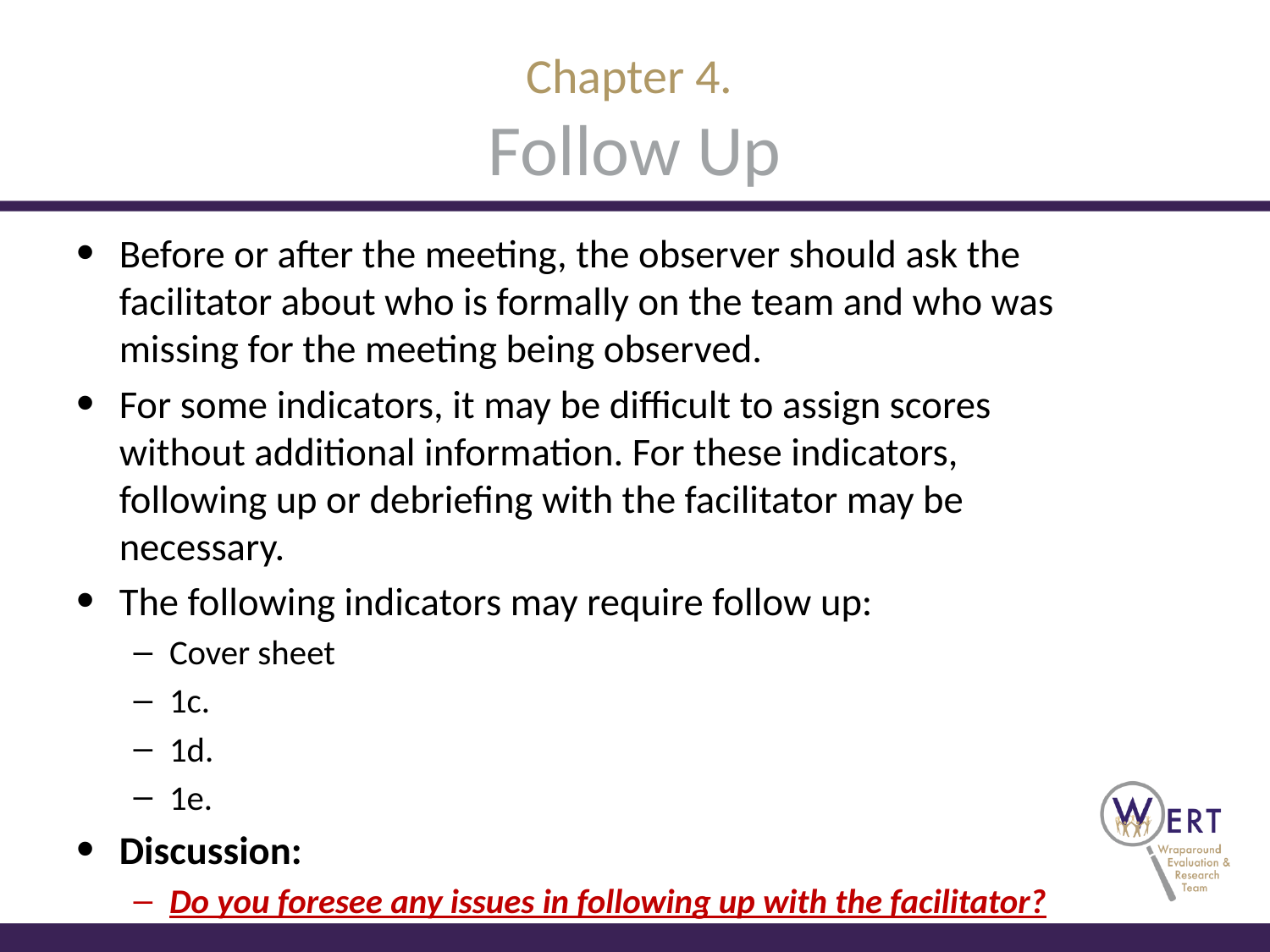

# Chapter 4. Follow Up
Before or after the meeting, the observer should ask the facilitator about who is formally on the team and who was missing for the meeting being observed.
For some indicators, it may be difficult to assign scores without additional information. For these indicators, following up or debriefing with the facilitator may be necessary.
The following indicators may require follow up:
Cover sheet
1c.
1d.
1e.
Discussion:
Do you foresee any issues in following up with the facilitator?